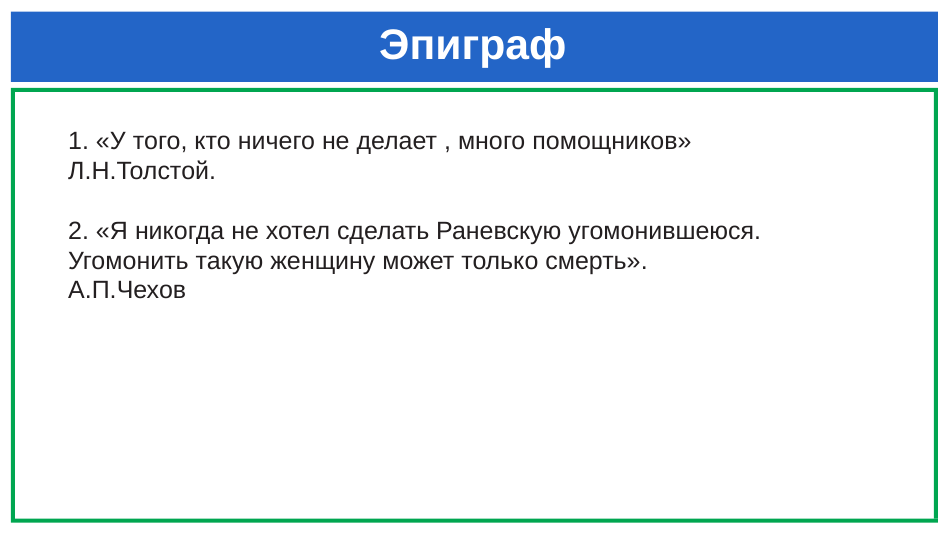

# Эпиграф
1. «У того, кто ничего не делает , много помощников»
Л.Н.Толстой.

2. «Я никогда не хотел сделать Раневскую угомонившеюся. Угомонить такую женщину может только смерть».
А.П.Чехов